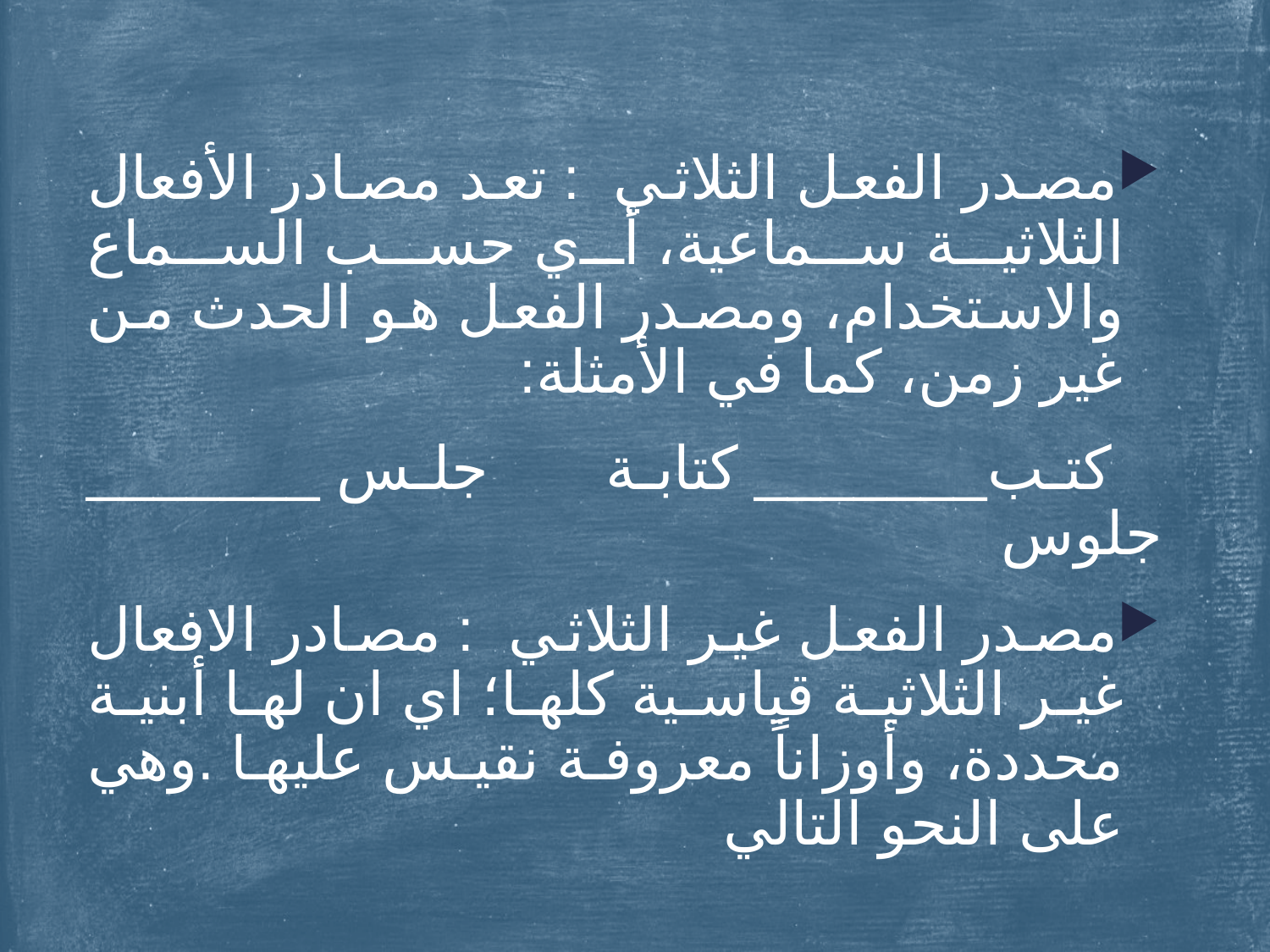

مصدر الفعل الثلاثي  : تعد مصادر الأفعال الثلاثية سماعية، أي حسب السماع والاستخدام، ومصدر الفعل هو الحدث من غير زمن، كما في الأمثلة:
   كتب_______ كتابة       جلس _______ جلوس
مصدر الفعل غير الثلاثي  : مصادر الافعال غير الثلاثية قياسية كلها؛ اي ان لها أبنية محددة، وأوزاناً معروفة نقيس عليها .وهي على النحو التالي